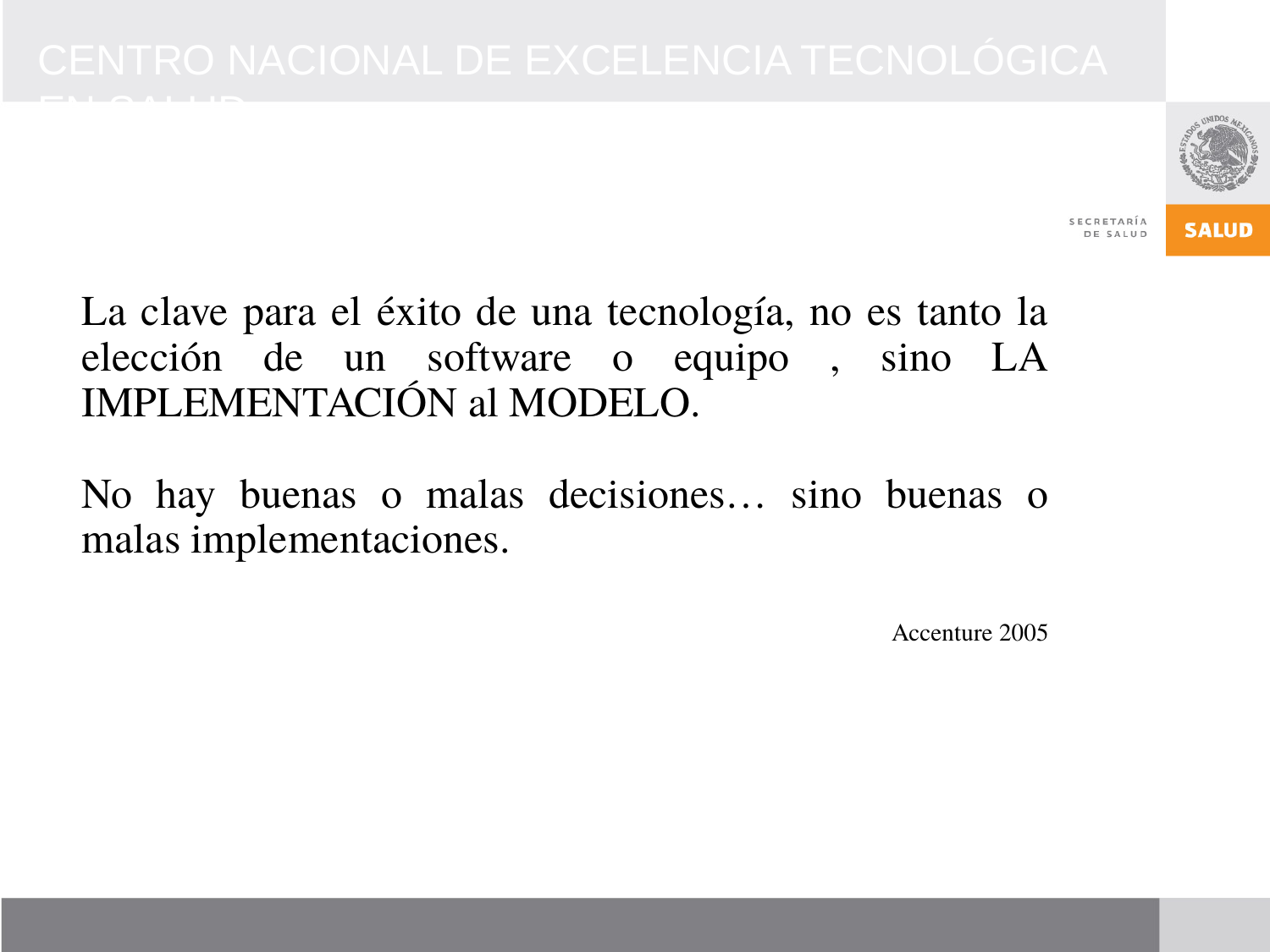

| Todos los días el personal está aumentando sus conocimientos y experiencia en mayor o menor proporción. Cada problema que se resuelve constituye una experiencia acumulada; cada contacto con el cliente genera un nuevo conocimiento; cada curso de capacitación provee nueva información, etc. Pero ¿tiene la organización caminos formales para compartir y aplicar cada nuevo conocimiento? La respuesta más probable es que no. La mayoría carece de ellos. Como ejemplo lo vemos al renunciar un trabajador jubilado, los problemas repetitivos cuya solución no se comparte y documenta, la información que no se automatiza y se pierde. |
| --- |
| La capacidad para adquirir, compartir y utilizar conocimiento depende de que las organizaciones establezcan sistemas, estructuras y valores organizacionales que soporten el proceso de administración del conocimiento |

La clave para el éxito de una tecnología, no es tanto la elección de un software o equipo , sino LA IMPLEMENTACIÓN al MODELO.

No hay buenas o malas decisiones… sino buenas o malas implementaciones.

Accenture 2005